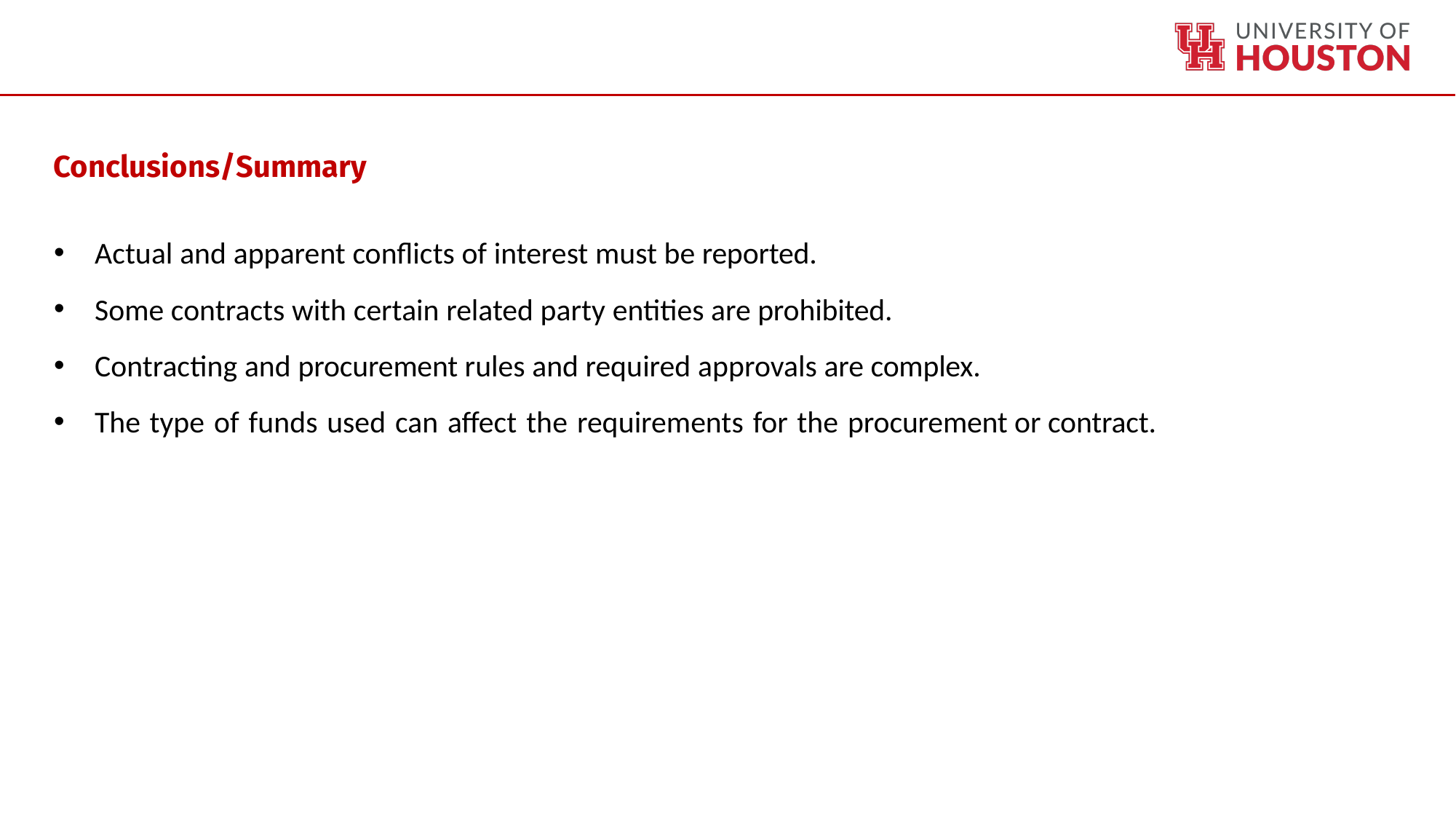

Conclusions/Summary
Actual and apparent conflicts of interest must be reported.
Some contracts with certain related party entities are prohibited.
Contracting and procurement rules and required approvals are complex.
The type of funds used can affect the requirements for the procurement or contract.